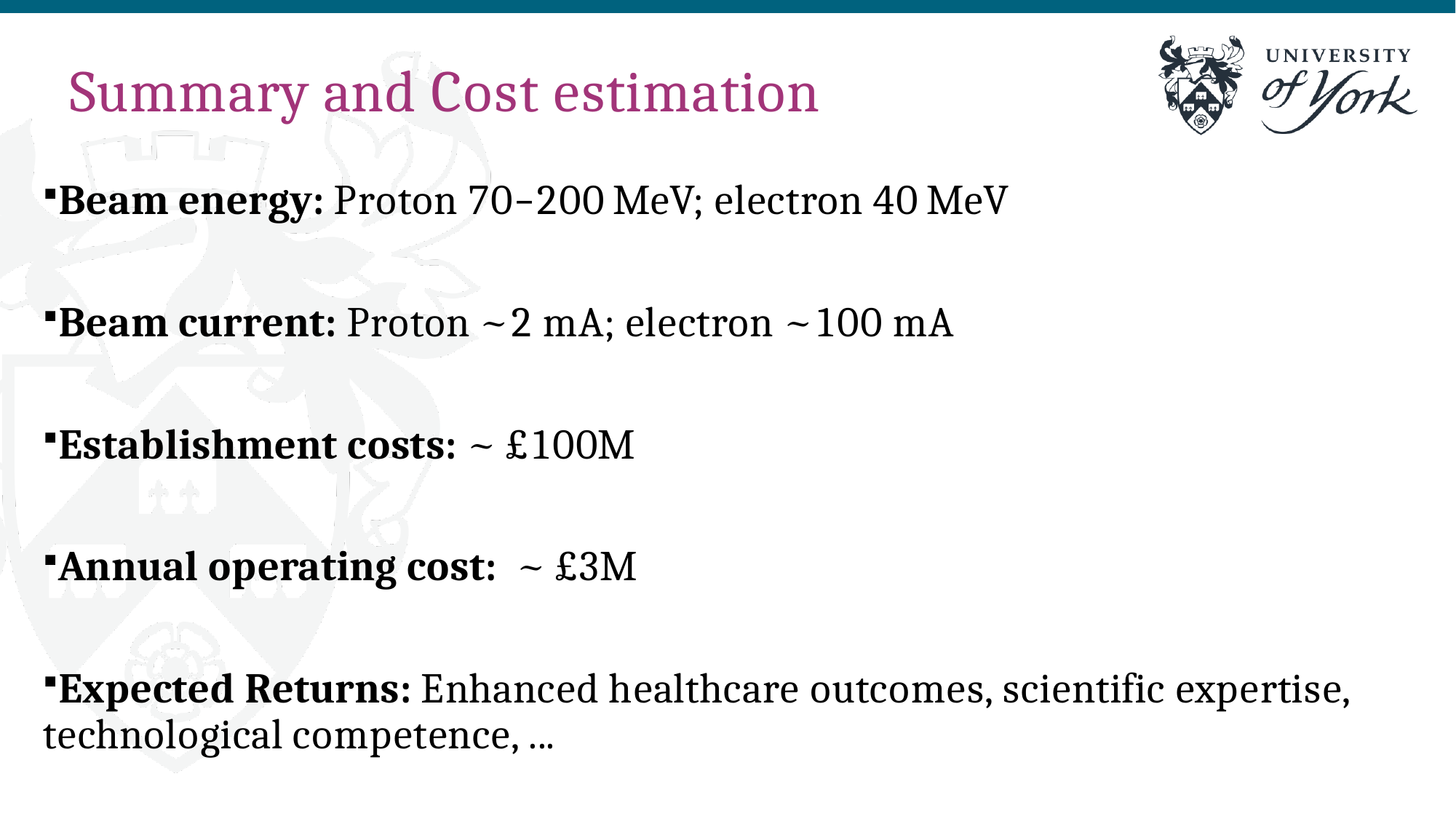

# Summary and Cost estimation
Beam energy: Proton 70–200 MeV; electron 40 MeV

Beam current: Proton ~2 mA; electron ~100 mA

Establishment costs: ~ £100M

Annual operating cost:  ~ £3M

Expected Returns: Enhanced healthcare outcomes, scientific expertise, technological competence, ...

9